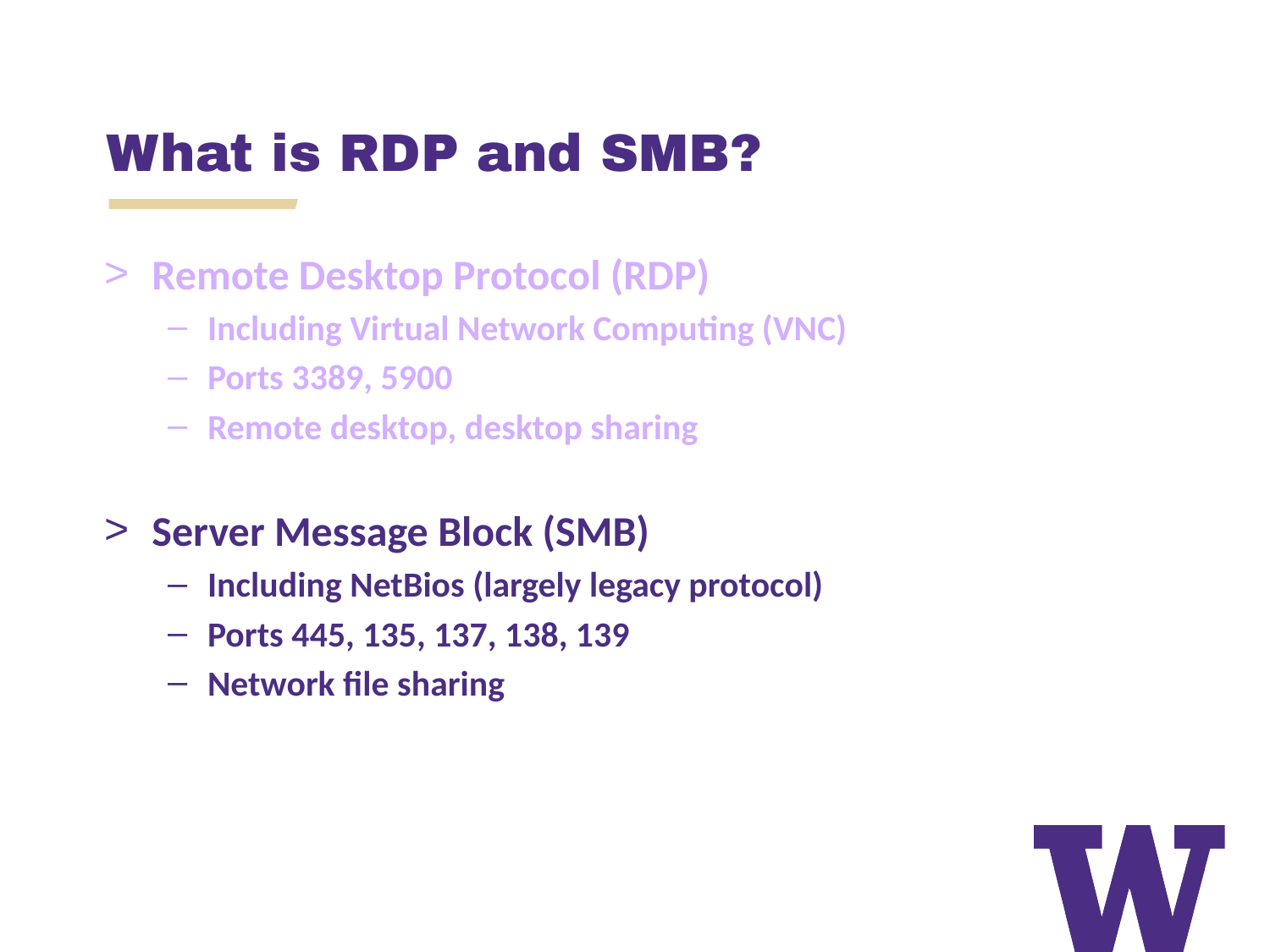

What is RDP and SMB?
Remote Desktop Protocol (RDP)
Including Virtual Network Computing (VNC)
Ports 3389, 5900
Remote desktop, desktop sharing

Server Message Block (SMB)
Including NetBios (largely legacy protocol)
Ports 445, 135, 137, 138, 139
Network file sharing